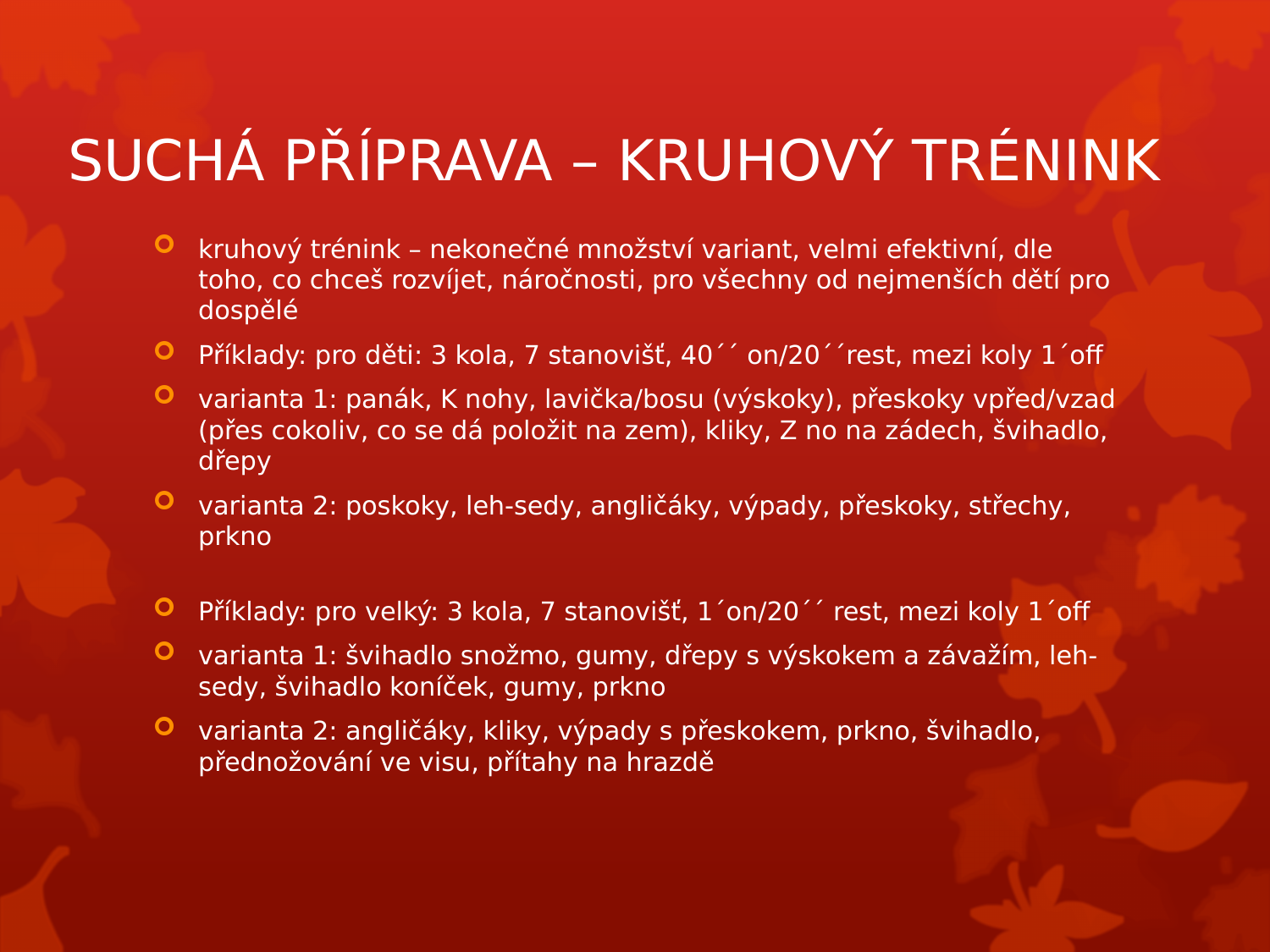

# SUCHÁ PŘÍPRAVA – KRUHOVÝ TRÉNINK
kruhový trénink – nekonečné množství variant, velmi efektivní, dle toho, co chceš rozvíjet, náročnosti, pro všechny od nejmenších dětí pro dospělé
Příklady: pro děti: 3 kola, 7 stanovišť, 40´´ on/20´´rest, mezi koly 1´off
varianta 1: panák, K nohy, lavička/bosu (výskoky), přeskoky vpřed/vzad (přes cokoliv, co se dá položit na zem), kliky, Z no na zádech, švihadlo, dřepy
varianta 2: poskoky, leh-sedy, angličáky, výpady, přeskoky, střechy, prkno
Příklady: pro velký: 3 kola, 7 stanovišť, 1´on/20´´ rest, mezi koly 1´off
varianta 1: švihadlo snožmo, gumy, dřepy s výskokem a závažím, leh-sedy, švihadlo koníček, gumy, prkno
varianta 2: angličáky, kliky, výpady s přeskokem, prkno, švihadlo, přednožování ve visu, přítahy na hrazdě